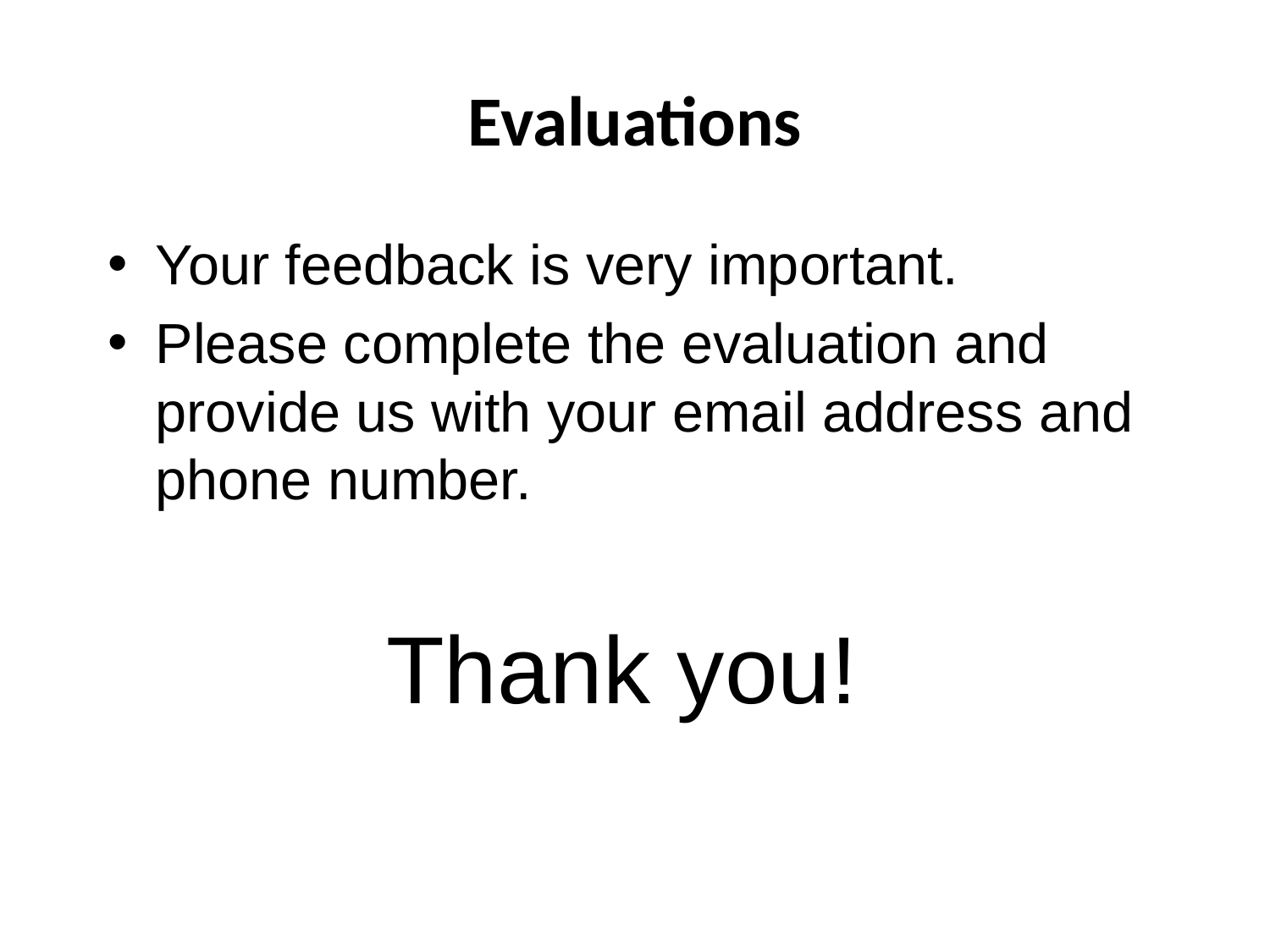

# Evaluations
Your feedback is very important.
Please complete the evaluation and provide us with your email address and phone number.

Thank you!